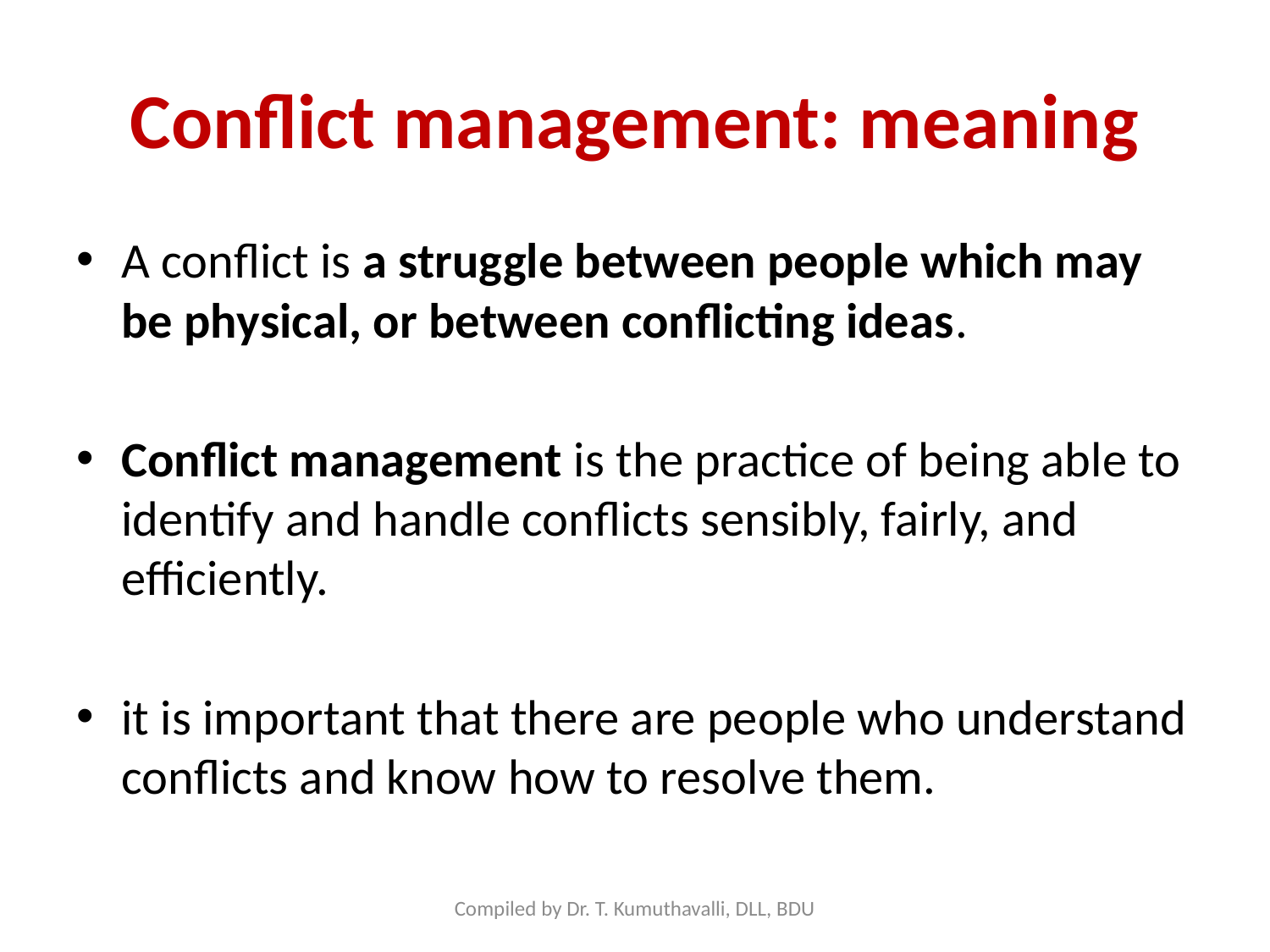

# Conflict management: meaning
A conflict is a struggle between people which may be physical, or between conflicting ideas.

Conflict management is the practice of being able to identify and handle conflicts sensibly, fairly, and efficiently.

it is important that there are people who understand conflicts and know how to resolve them.
Compiled by Dr. T. Kumuthavalli, DLL, BDU